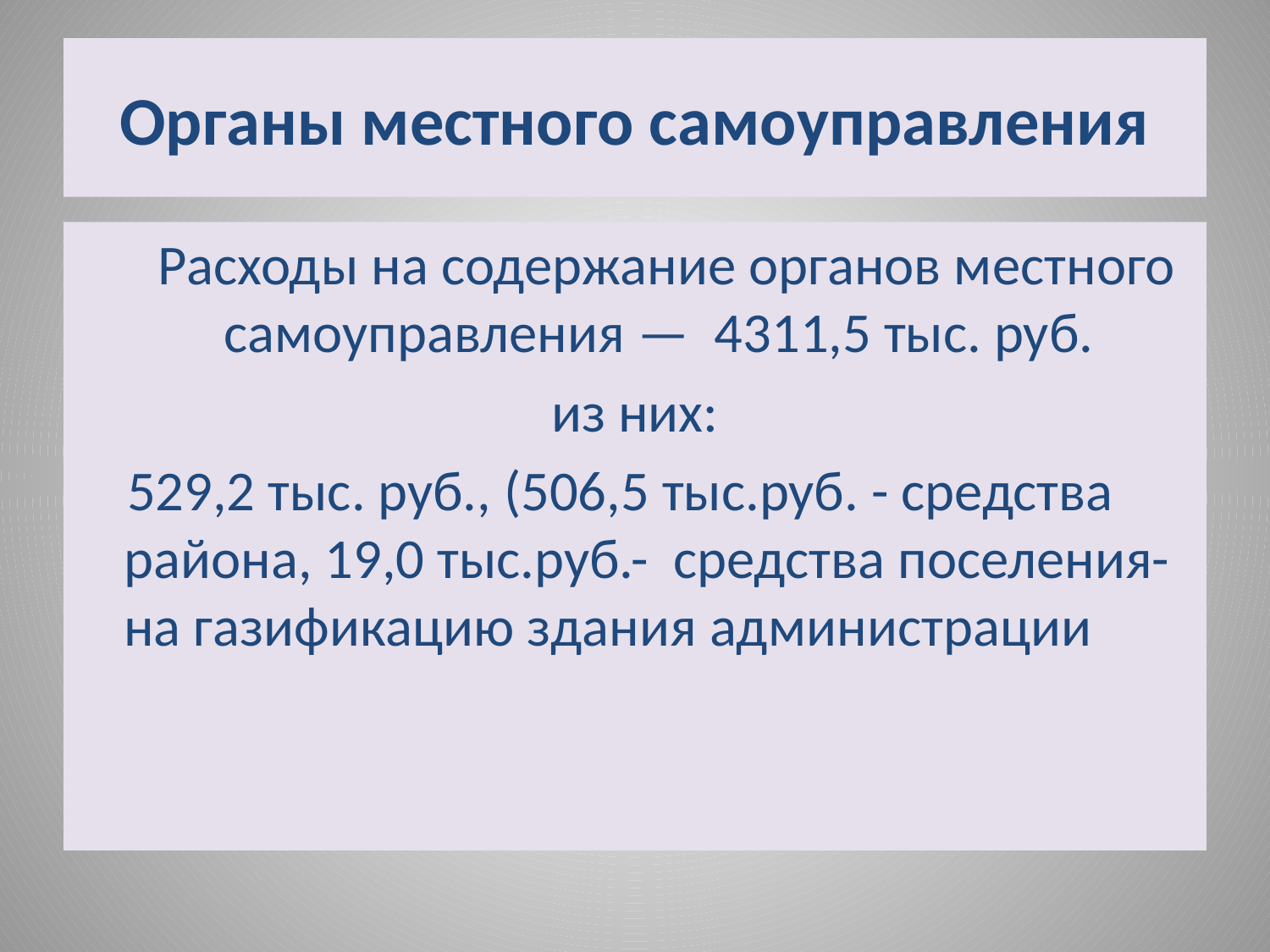

# Органы местного самоуправления
     Расходы на содержание органов местного самоуправления —  4311,5 тыс. руб.
из них:
    529,2 тыс. руб., (506,5 тыс.руб. - средства района, 19,0 тыс.руб.-  средства поселения-на газификацию здания администрации